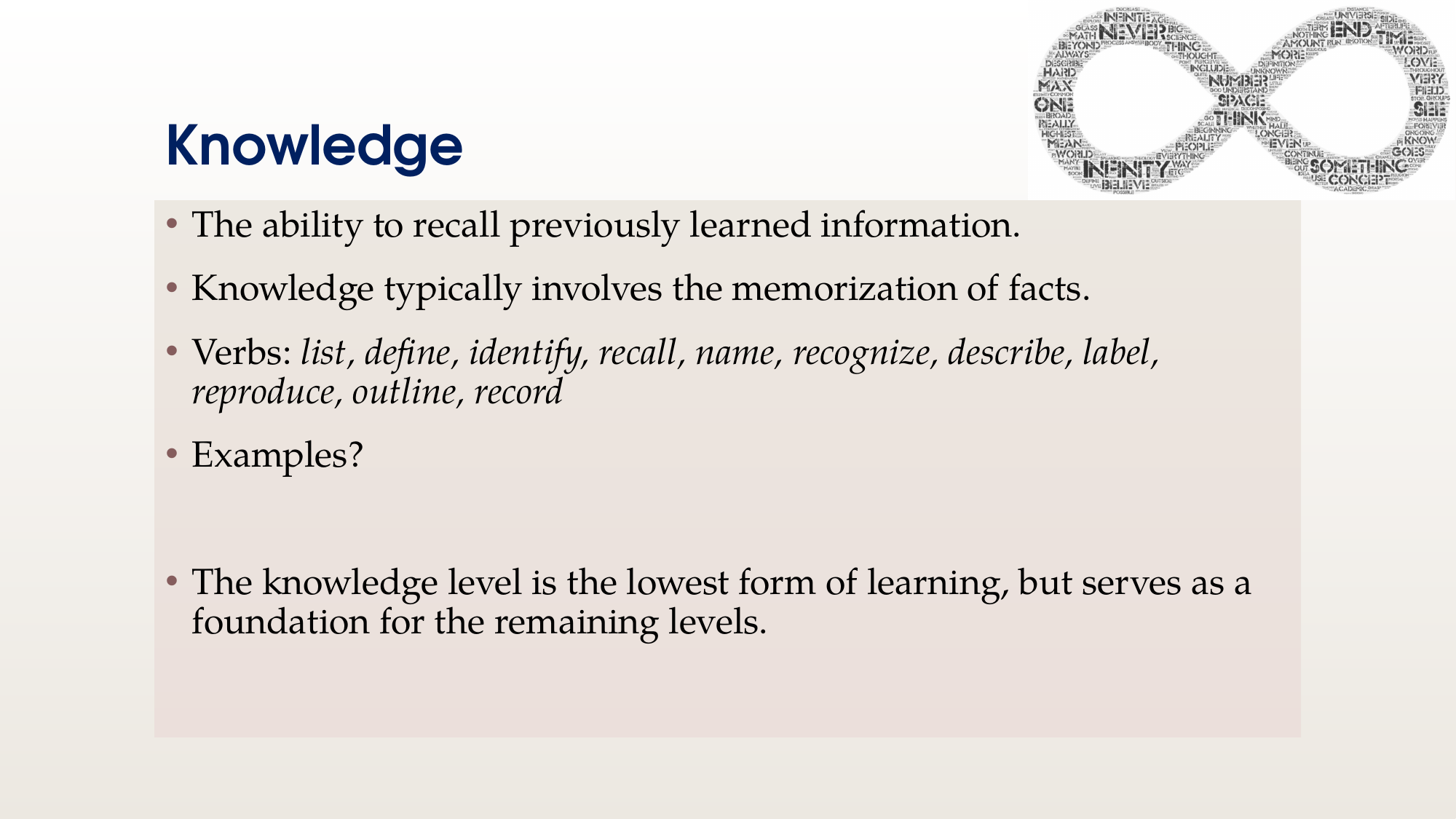

# Knowledge
The ability to recall previously learned information.
Knowledge typically involves the memorization of facts.
Verbs: list, define, identify, recall, name, recognize, describe, label,		reproduce, outline, record
Examples?

The knowledge level is the lowest form of learning, but serves as a foundation for the remaining levels.